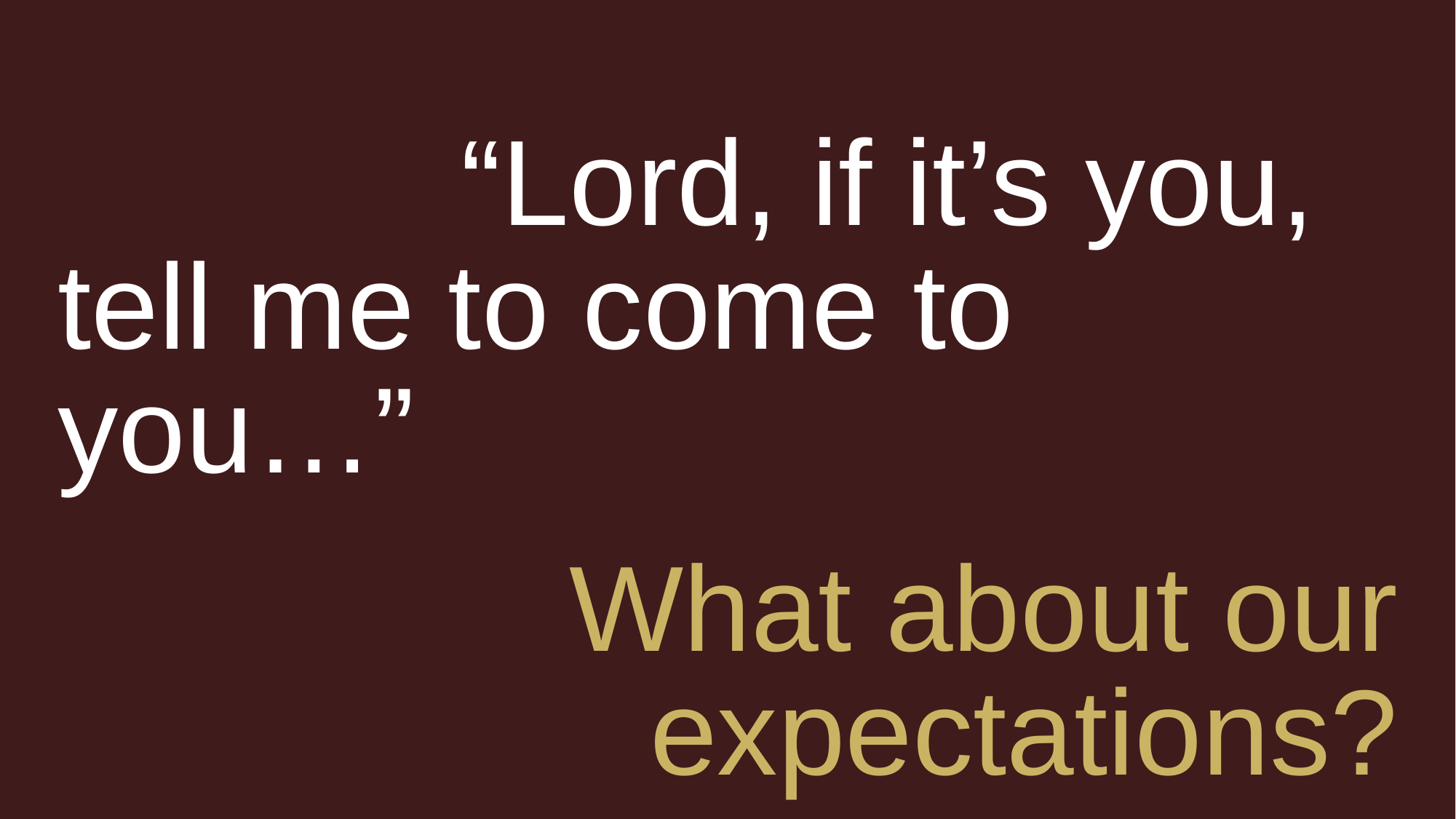

“Lord, if it’s you, tell me to come to you…”
What about our expectations?
Peter: